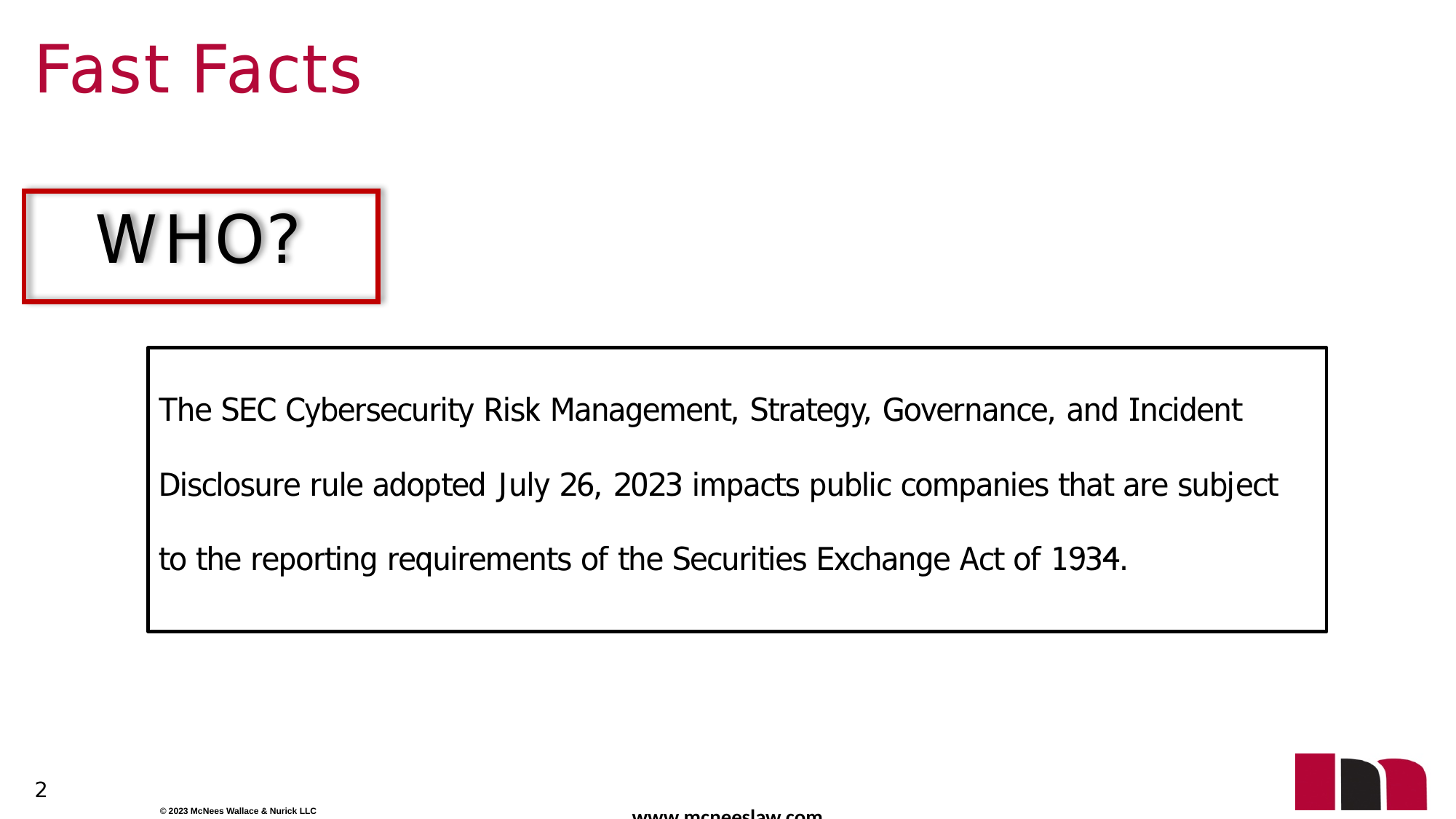

# Fast Facts
WHO?
The SEC Cybersecurity Risk Management, Strategy, Governance, and Incident Disclosure rule adopted July 26, 2023 impacts public companies that are subject to the reporting requirements of the Securities Exchange Act of 1934.

2